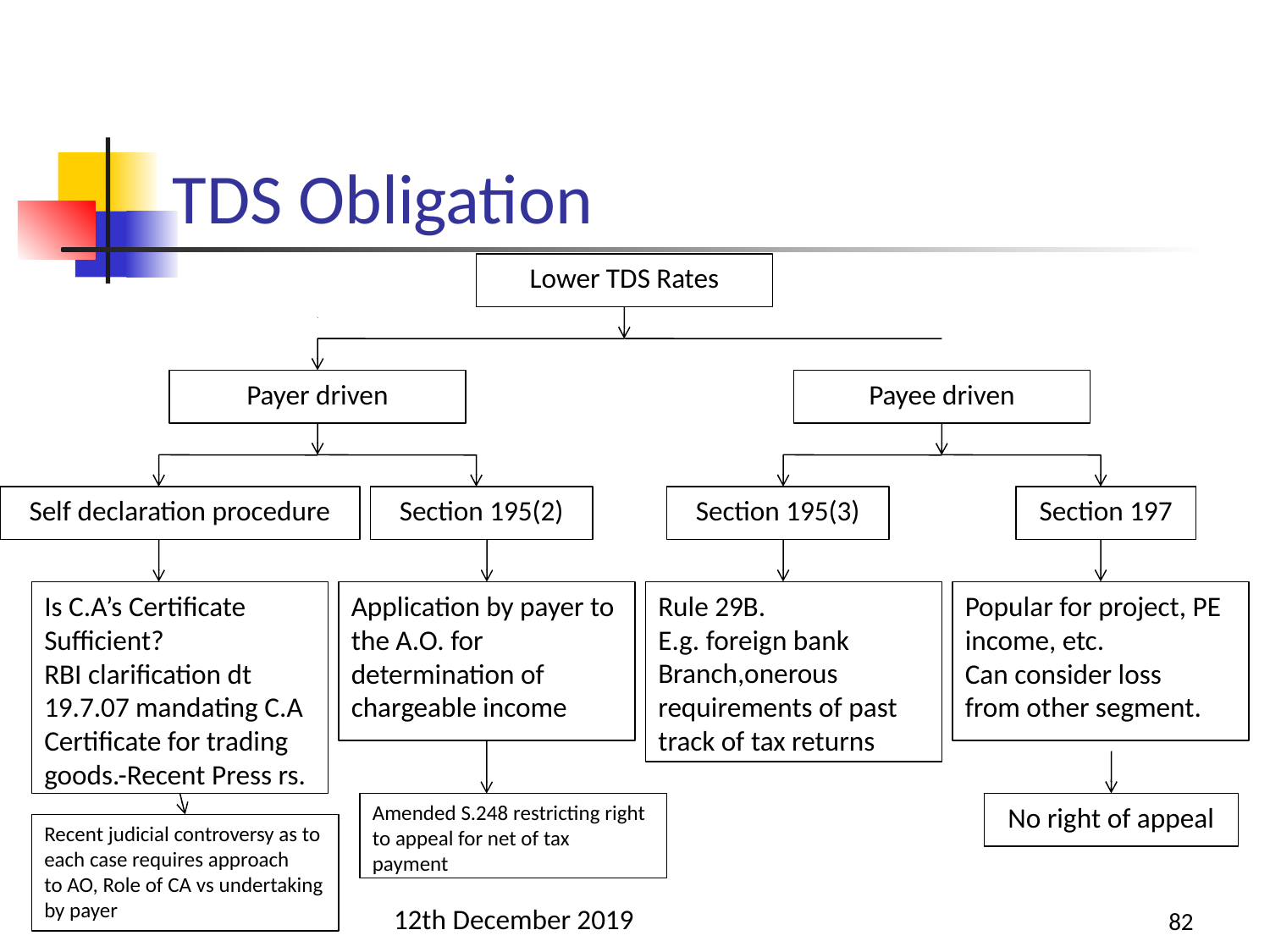

# TDS Obligation
Lower TDS Rates
Payer driven
Payee driven
Self declaration procedure
Section 195(2)
Section 195(3)
Section 197
Is C.A’s Certificate
Sufficient?
RBI clarification dt 19.7.07 mandating C.A Certificate for trading goods.-Recent Press rs.
Application by payer to the A.O. for
determination of
chargeable income
Rule 29B.
E.g. foreign bank
Branch,onerous requirements of past track of tax returns
Popular for project, PE income, etc.
Can consider loss
from other segment.
Amended S.248 restricting right to appeal for net of tax
payment
No right of appeal
Recent judicial controversy as to each case requires approach
to AO, Role of CA vs undertaking by payer
82
12th December 2019